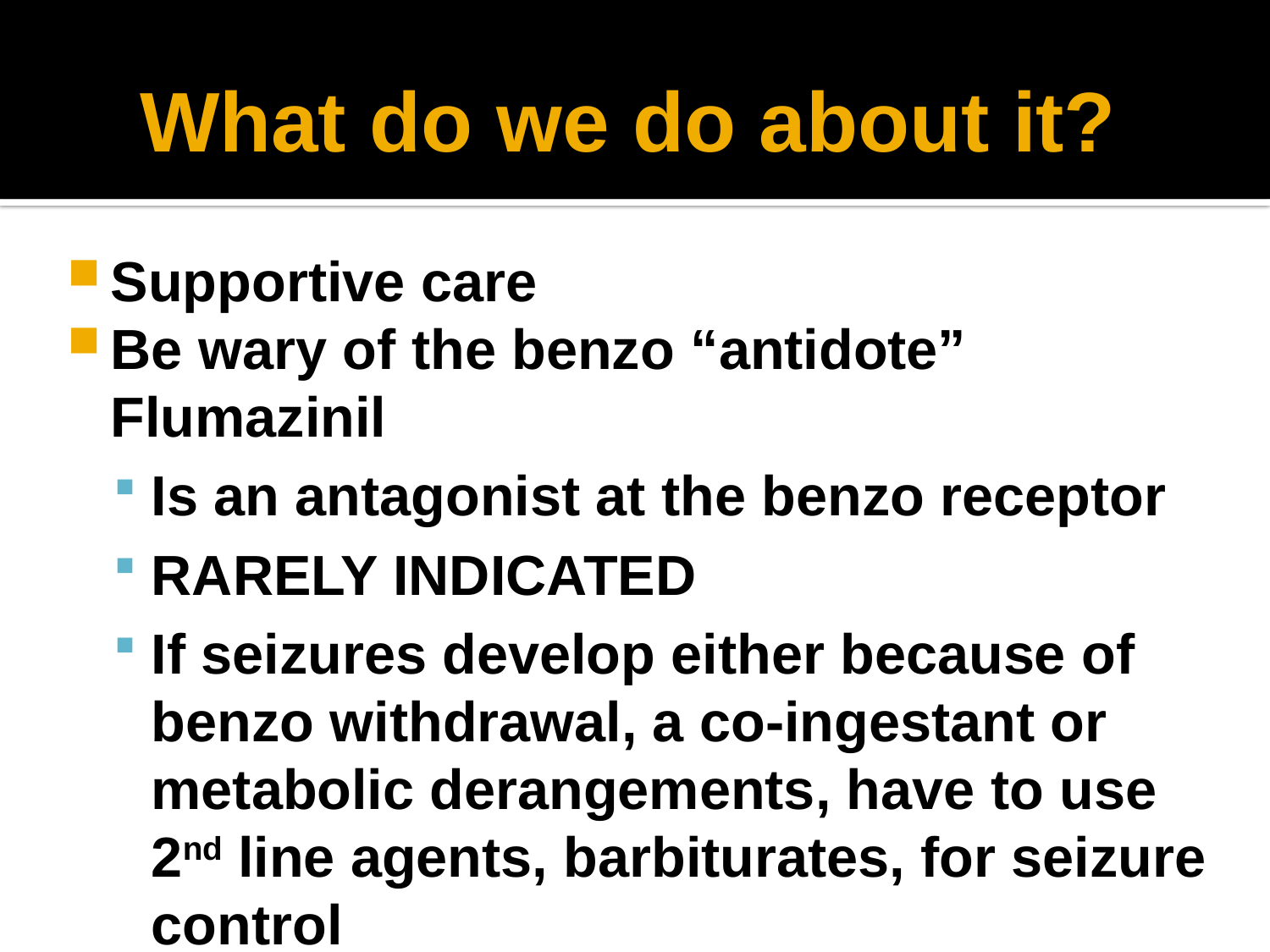

# What do we do about it?
Supportive care
Be wary of the benzo “antidote” Flumazinil
Is an antagonist at the benzo receptor
RARELY INDICATED
If seizures develop either because of benzo withdrawal, a co-ingestant or metabolic derangements, have to use 2nd line agents, barbiturates, for seizure control